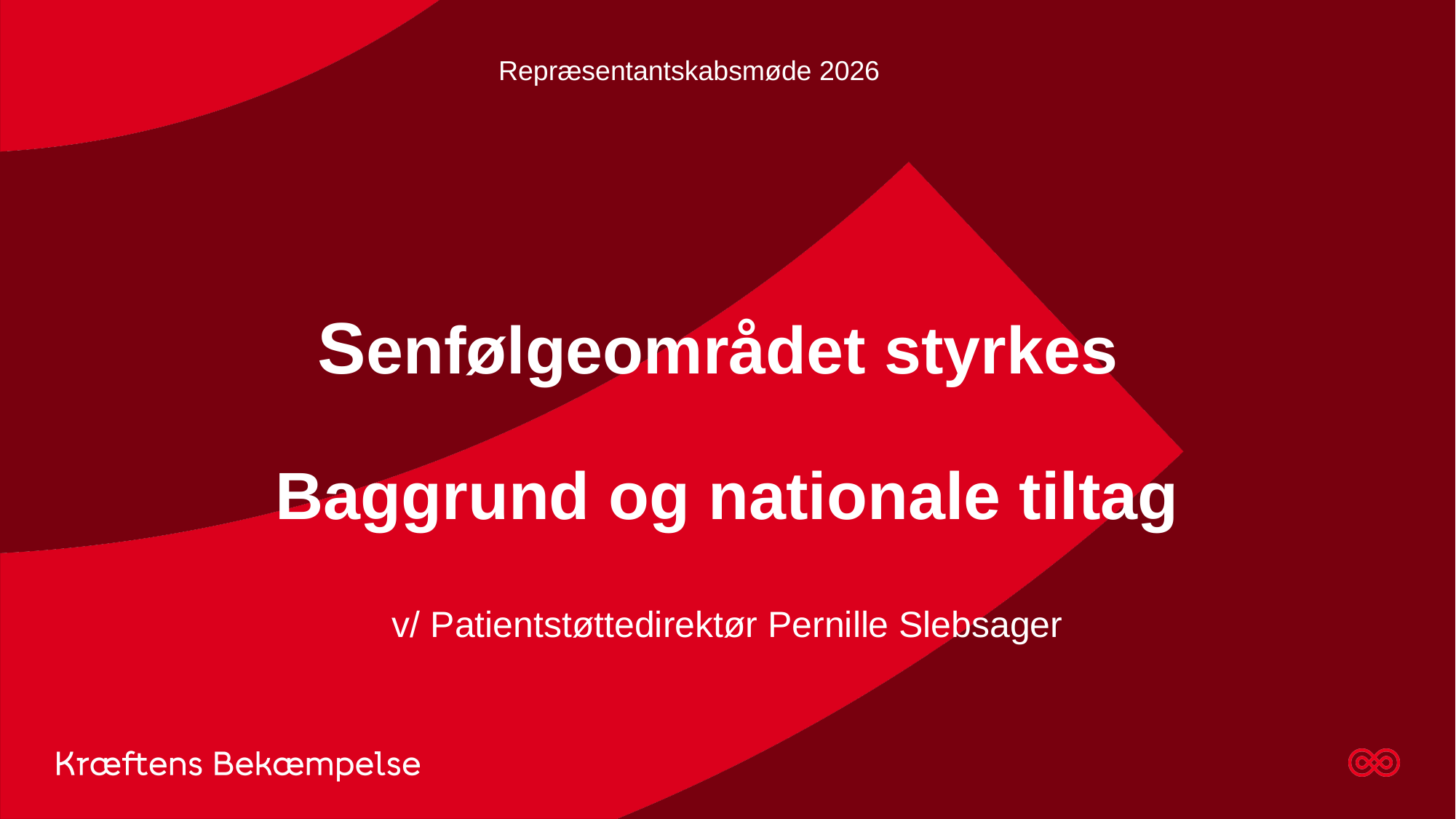

Repræsentantskabsmøde 2026
# Senfølgeområdet styrkes Baggrund og nationale tiltag v/ Patientstøttedirektør Pernille Slebsager